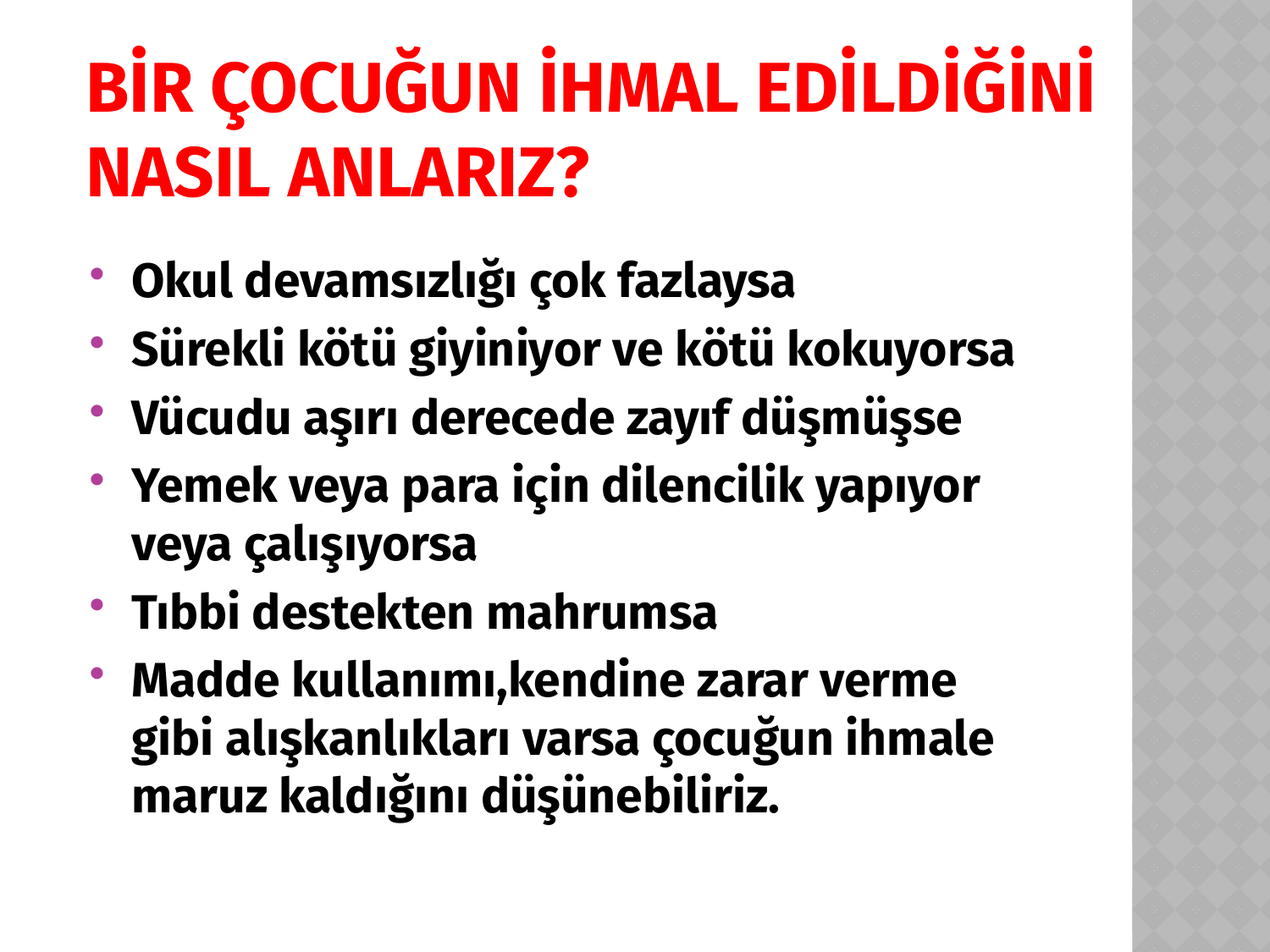

# Bir çocuğun ihmal edildiğini nasıl anlarız?
Okul devamsızlığı çok fazlaysa
Sürekli kötü giyiniyor ve kötü kokuyorsa
Vücudu aşırı derecede zayıf düşmüşse
Yemek veya para için dilencilik yapıyor veya çalışıyorsa
Tıbbi destekten mahrumsa
Madde kullanımı,kendine zarar verme gibi alışkanlıkları varsa çocuğun ihmale maruz kaldığını düşünebiliriz.